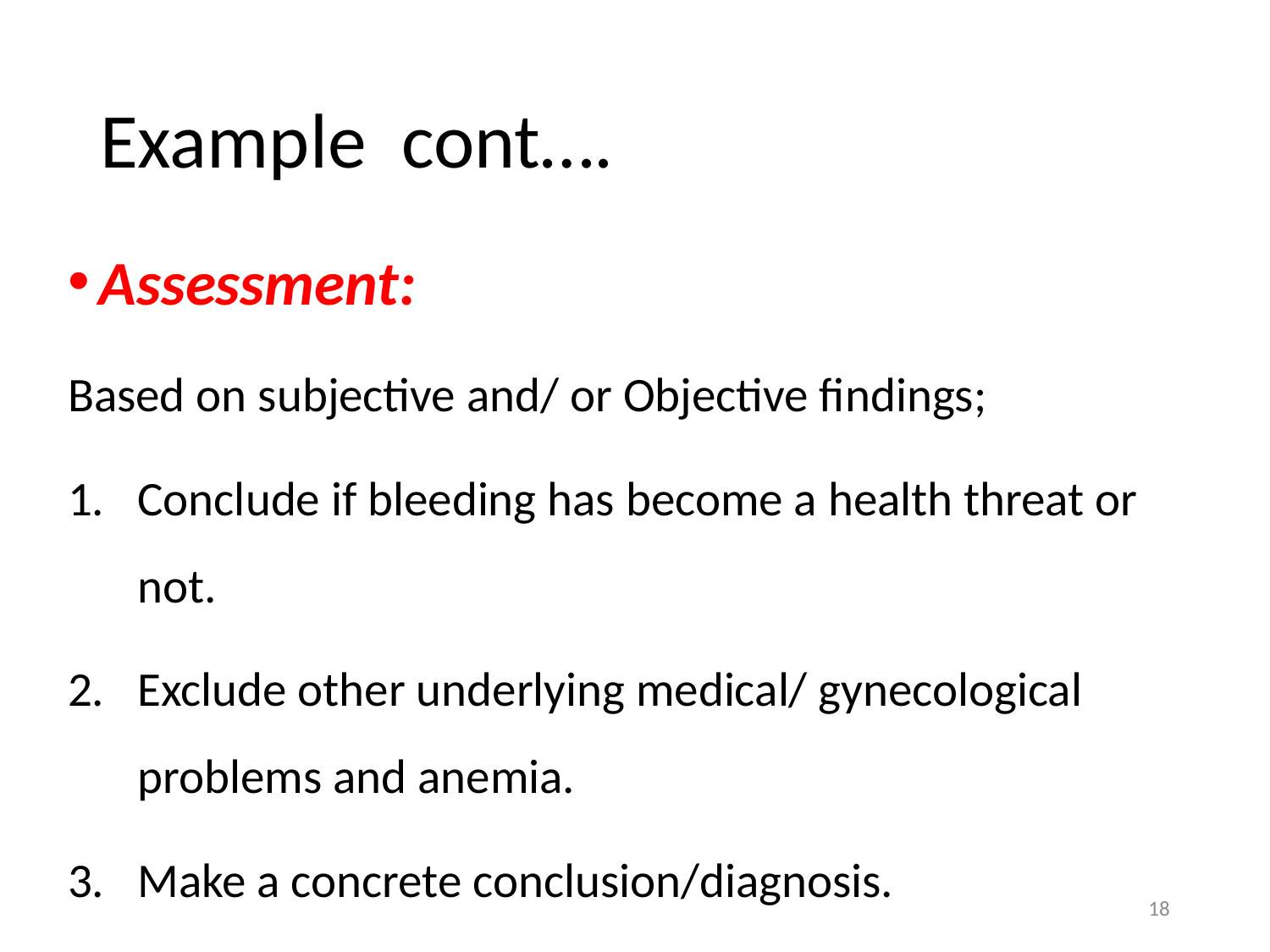

# Example  cont….
Assessment:
Based on subjective and/ or Objective findings;
Conclude if bleeding has become a health threat or not.
Exclude other underlying medical/ gynecological problems and anemia.
Make a concrete conclusion/diagnosis.
18